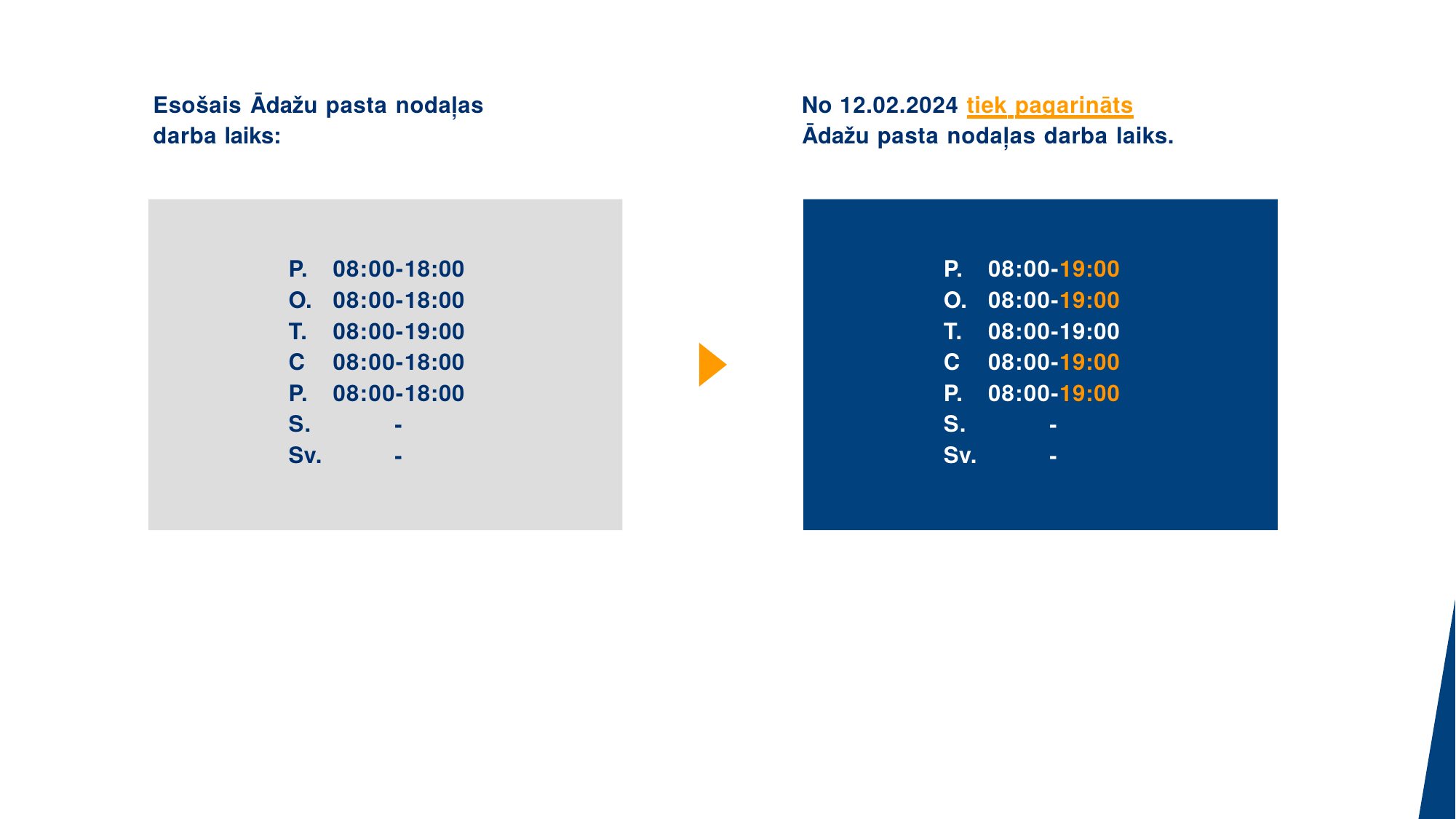

No 12.02.2024 tiek pagarināts Ādažu pasta nodaļas darba laiks.
Esošais Ādažu pasta nodaļas darba laiks:

P.	08:00-18:00
O.	08:00-18:00
T.	08:00-19:00
C	08:00-18:00
P.	08:00-18:00 S.
Sv.
P.	08:00-19:00
O.	08:00-19:00
T.	08:00-19:00
C	08:00-19:00
P.	08:00-19:00 S.
Sv.

-
-
-
-